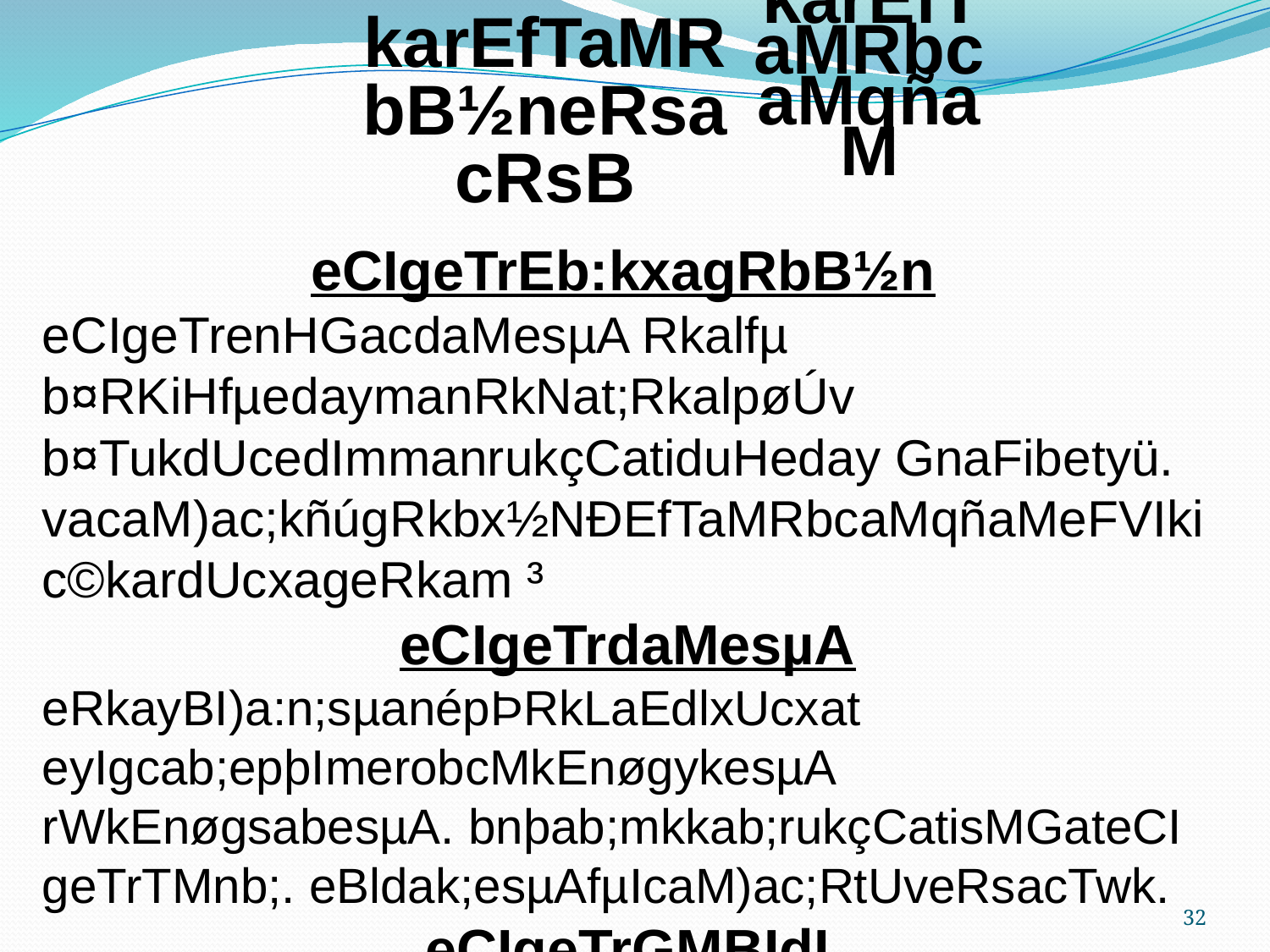

bNþúHbNþal
karEfTaMRbB½neRsacRsB
karEfTaMRbcaMqñaM

eCIgeTrEb:kxagRbB½n
eCIgeTrenHGacdaMesµA Rkalfµ b¤RKiHfµedaymanRkNat;RkalpøÚv b¤TukdUcedImmanrukçCatiduHeday GnaFibetyü.
vacaM)ac;kñúgRkbx½NÐEfTaMRbcaMqñaMeFVIkic©kardUcxageRkam ³
eCIgeTrdaMesµA
eRkayBI)a:n;sµanépÞRkLaEdlxUcxat eyIgcab;epþImerobcMkEnøgykesµA rWkEnøgsabesµA. bnþab;mkkab;rukçCatisMGateCI
geTrTMnb;. eBldak;esµAfµIcaM)ac;RtUveRsacTwk.
eCIgeTrGMBIdI
sMrab;RbePTeCIgeTrenH eKGaceRkayBI)ankat;rukçCati erobcMeLIgvij edayeGsáavaT½rmYy b¤eRcIn enAelIxñgTMnb;.

32